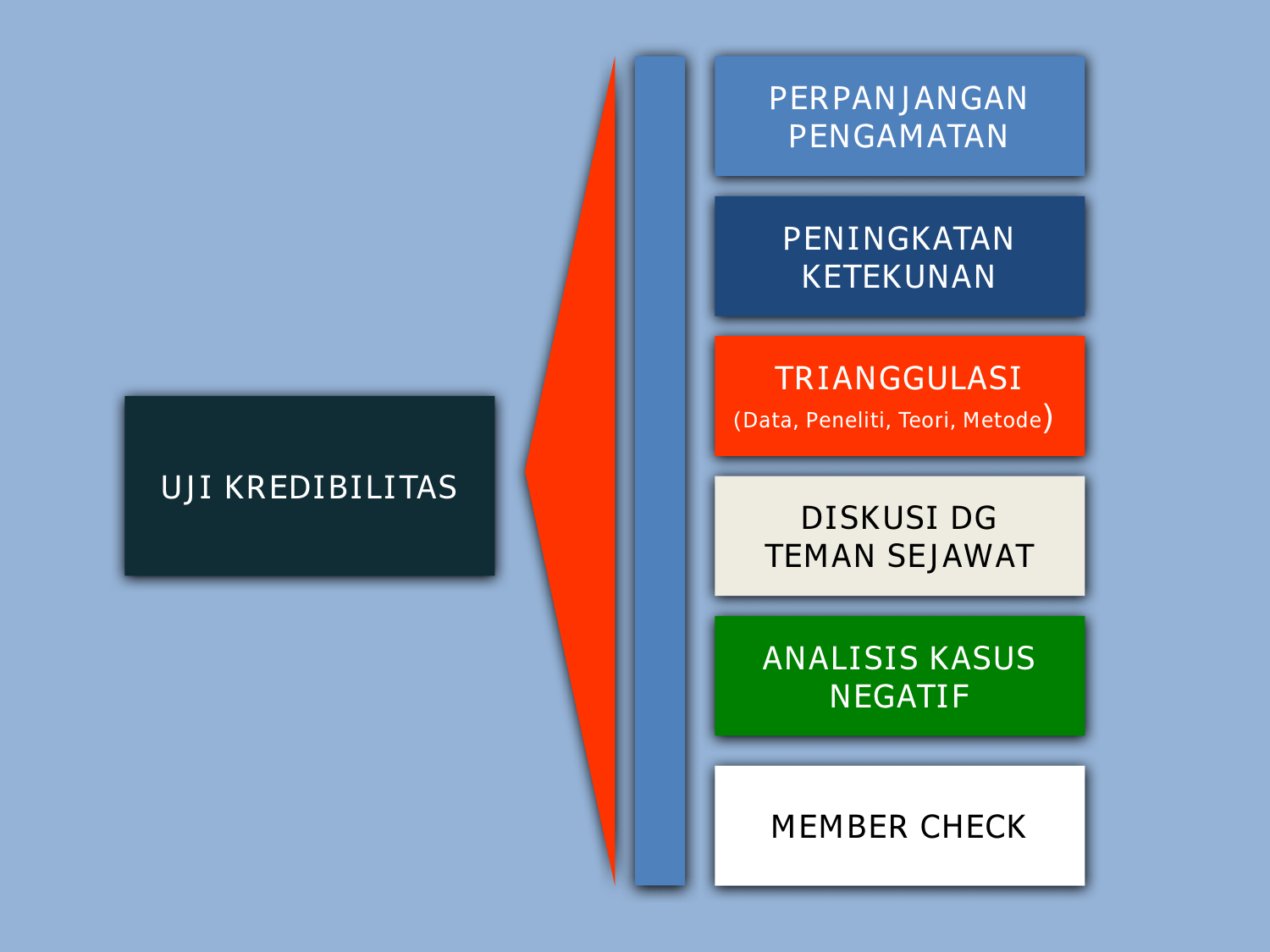

PERPANJANGAN
PENGAMATAN
PENINGKATAN
KETEKUNAN
TRIANGGULASI
(Data, Peneliti, Teori, Metode)
UJI KREDIBILITAS

DISKUSI DG
TEMAN SEJAWAT
ANALISIS KASUS
NEGATIF
MEMBER CHECK